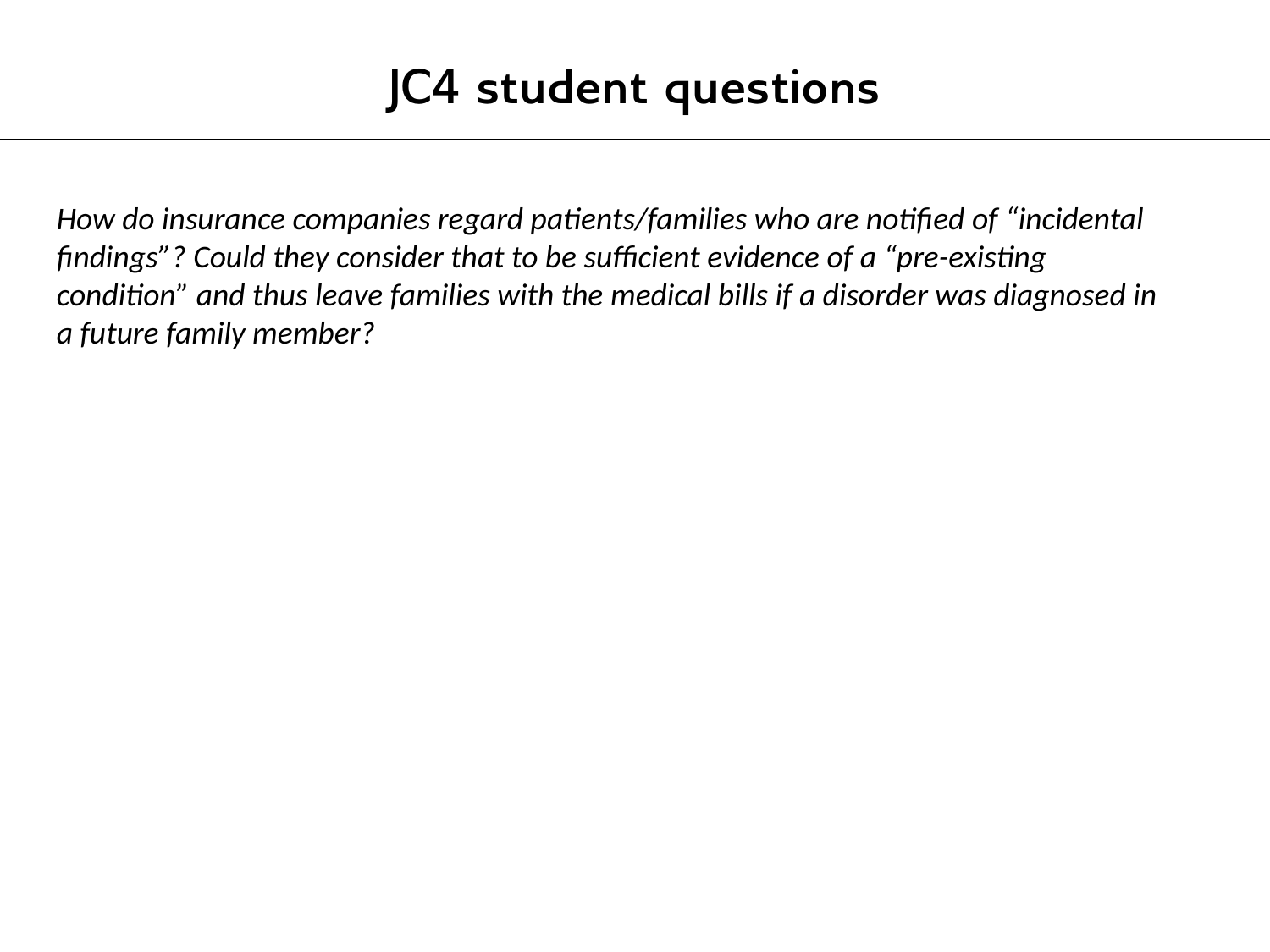

JC4 student questions
How do insurance companies regard patients/families who are notified of “incidental findings”? Could they consider that to be sufficient evidence of a “pre-existing condition” and thus leave families with the medical bills if a disorder was diagnosed in a future family member?